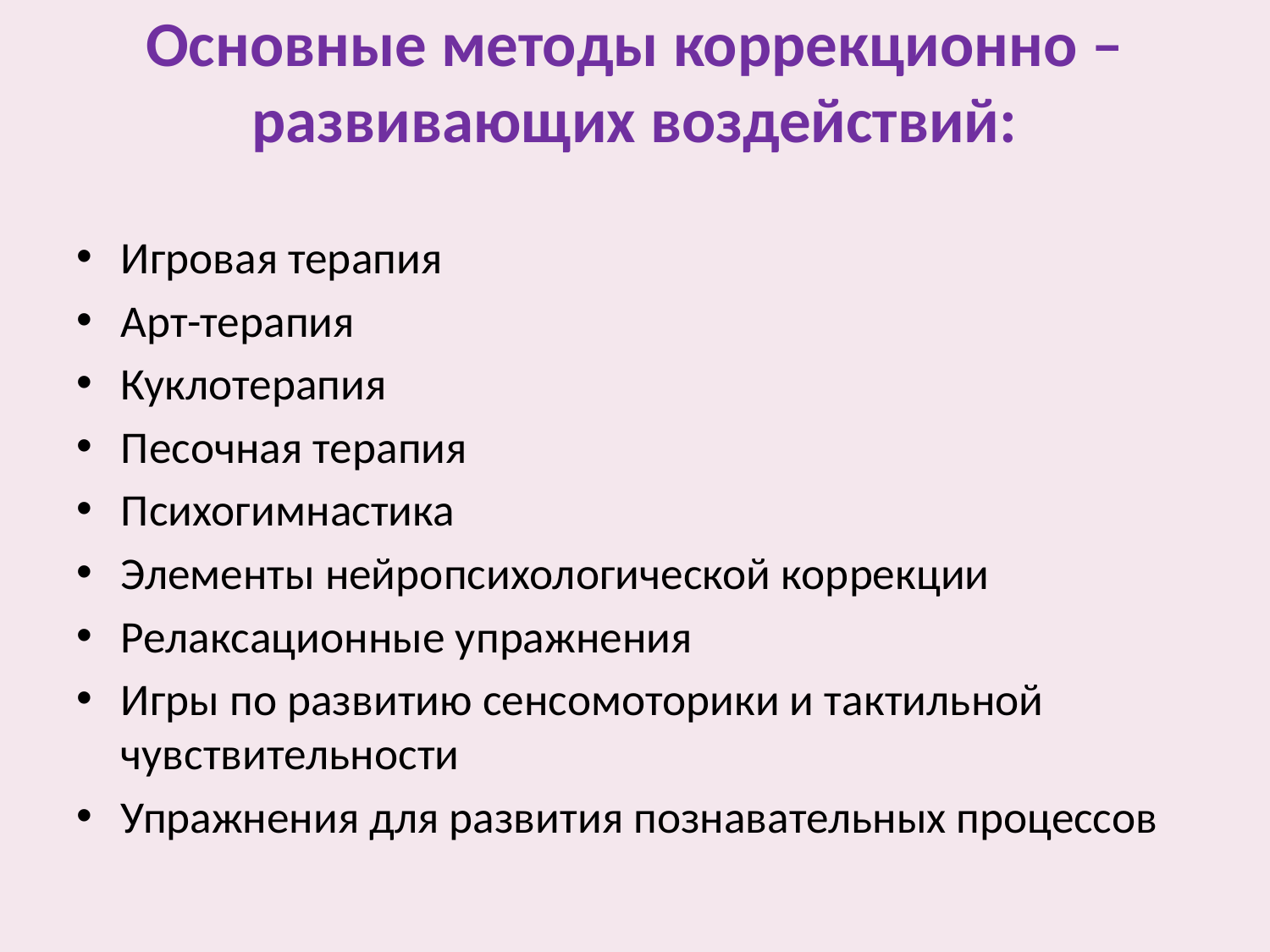

# Основные методы коррекционно – развивающих воздействий:
Игровая терапия
Арт-терапия
Куклотерапия
Песочная терапия
Психогимнастика
Элементы нейропсихологической коррекции
Релаксационные упражнения
Игры по развитию сенсомоторики и тактильной чувствительности
Упражнения для развития познавательных процессов